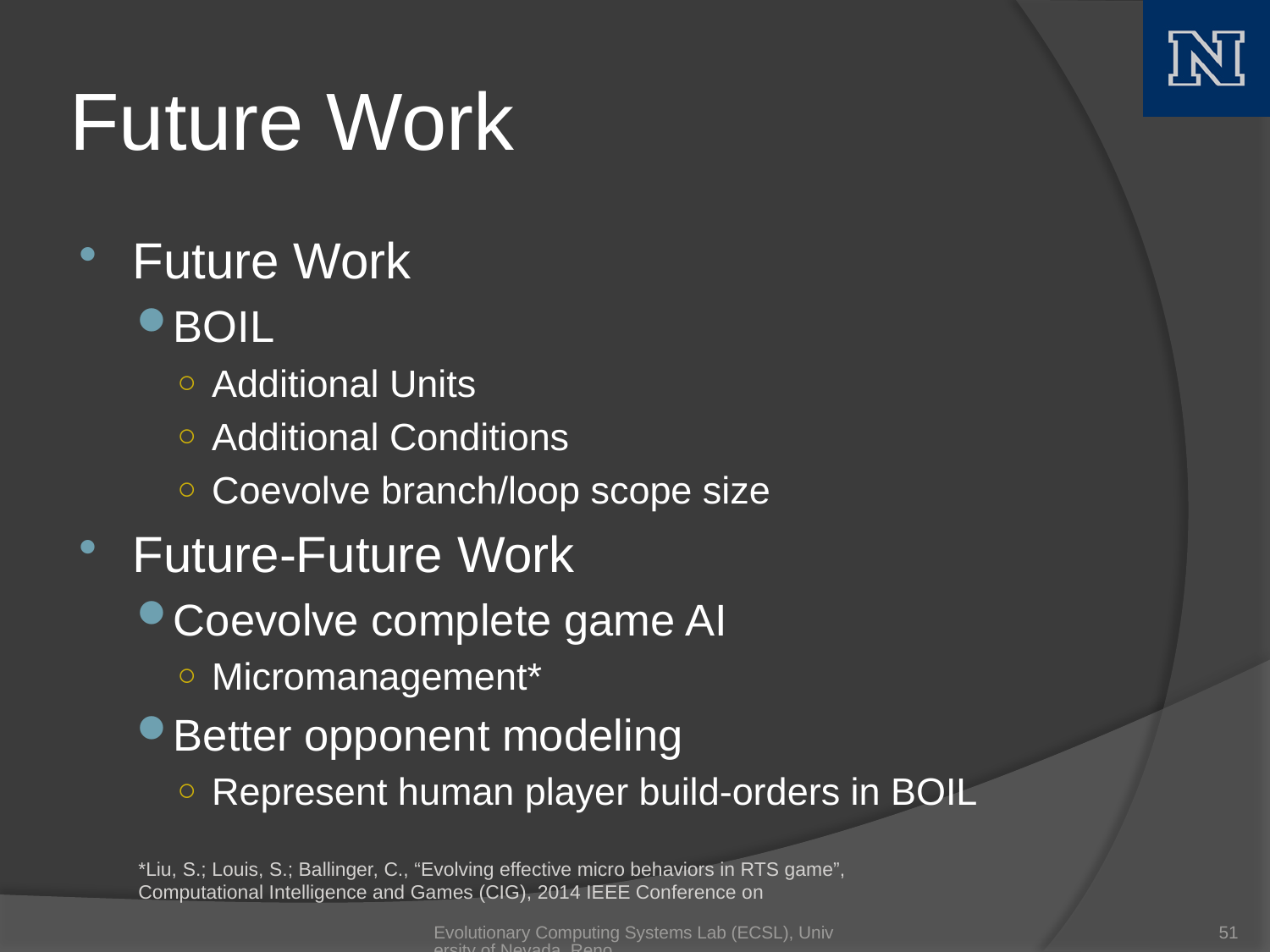

# Future Work
Future Work
BOIL
Additional Units
Additional Conditions
Coevolve branch/loop scope size
Future-Future Work
Coevolve complete game AI
Micromanagement*
Better opponent modeling
Represent human player build-orders in BOIL

*Liu, S.; Louis, S.; Ballinger, C., “Evolving effective micro behaviors in RTS game”,
Computational Intelligence and Games (CIG), 2014 IEEE Conference on
Evolutionary Computing Systems Lab (ECSL), University of Nevada, Reno
51